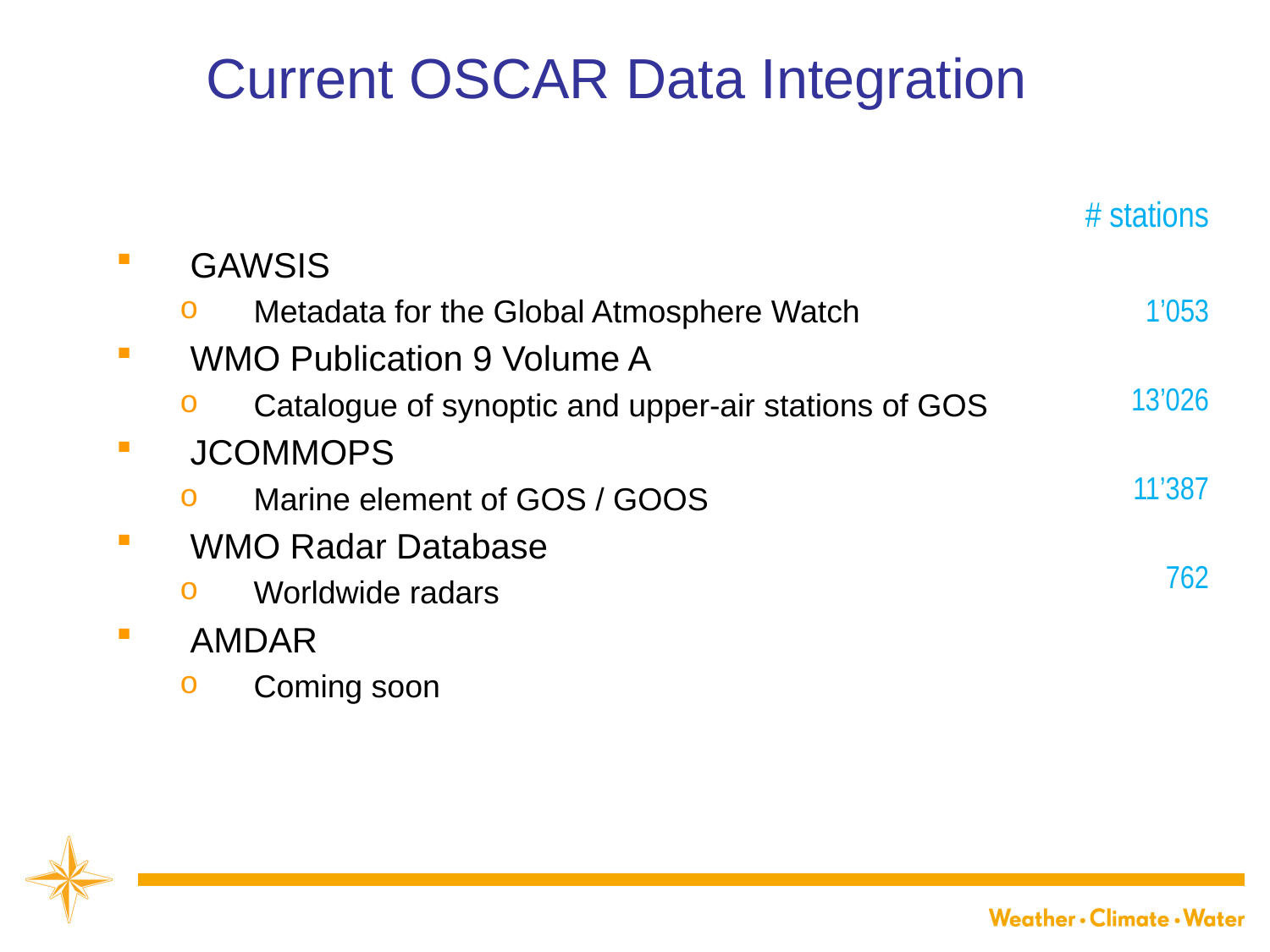

# Current OSCAR Data Integration
# stations

1’053

 13’026

11’387

 762
GAWSIS
Metadata for the Global Atmosphere Watch
WMO Publication 9 Volume A
Catalogue of synoptic and upper-air stations of GOS
JCOMMOPS
Marine element of GOS / GOOS
WMO Radar Database
Worldwide radars
AMDAR
Coming soon